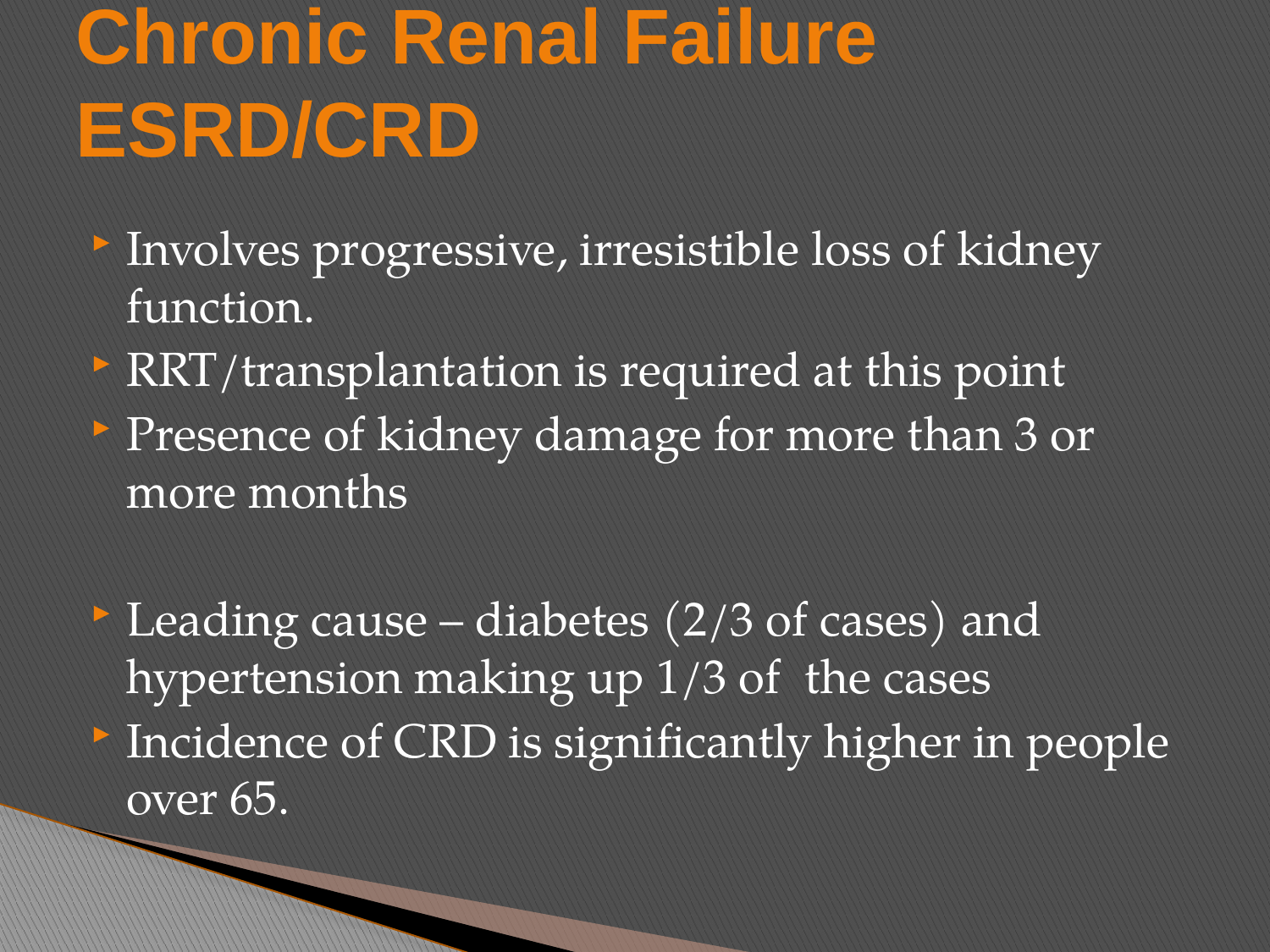

# Chronic Renal Failure ESRD/CRD
Involves progressive, irresistible loss of kidney function.
RRT/transplantation is required at this point
Presence of kidney damage for more than 3 or more months

Leading cause – diabetes (2/3 of cases) and hypertension making up 1/3 of  the cases
Incidence of CRD is significantly higher in people over 65.